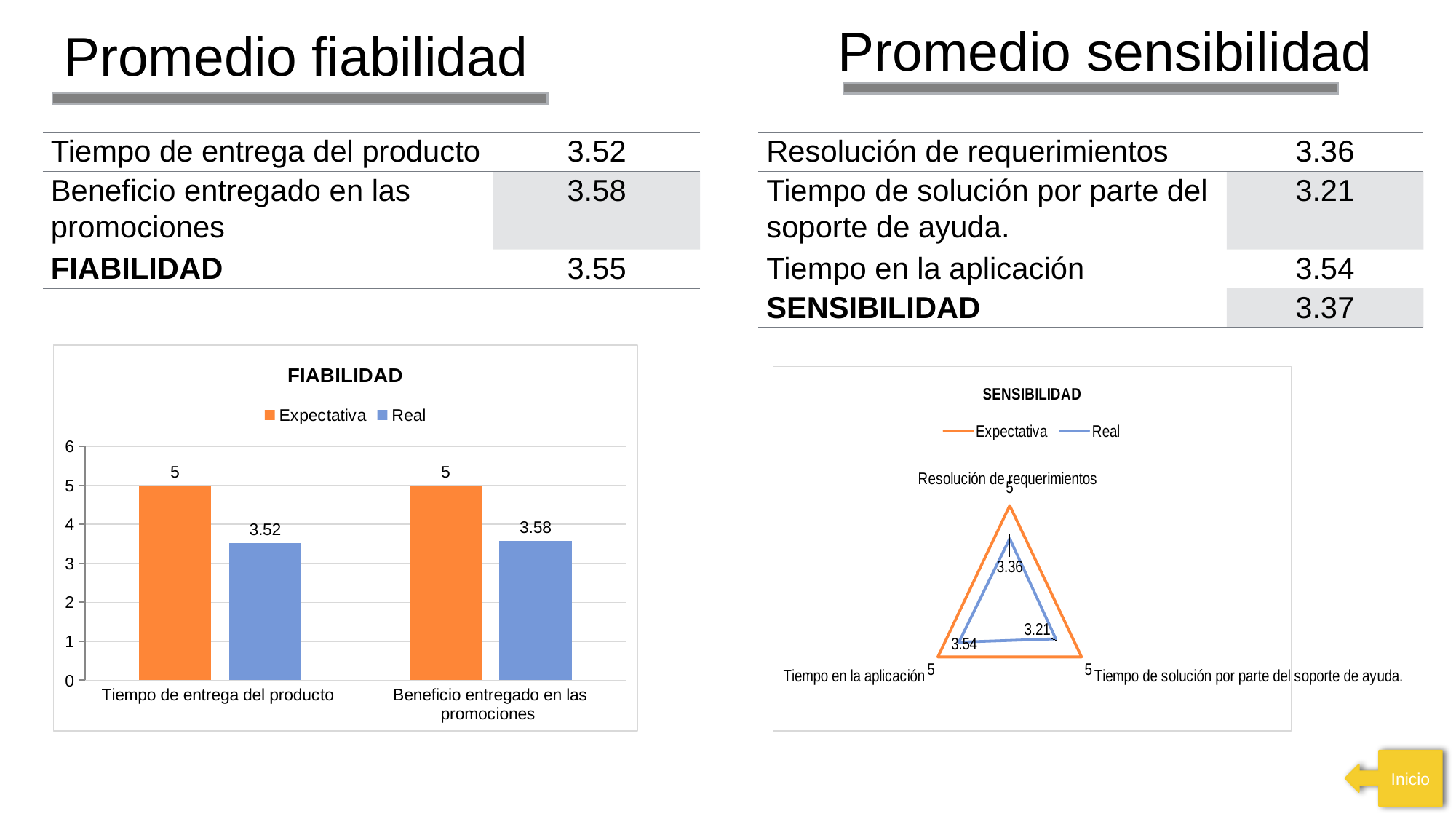

Promedio sensibilidad
Promedio fiabilidad

| Tiempo de entrega del producto | 3.52 |
| --- | --- |
| Beneficio entregado en las promociones | 3.58 |
| FIABILIDAD | 3.55 |
| Resolución de requerimientos | 3.36 |
| --- | --- |
| Tiempo de solución por parte del soporte de ayuda. | 3.21 |
| Tiempo en la aplicación | 3.54 |
| SENSIBILIDAD | 3.37 |

### Chart: FIABILIDAD

| Category | Expectativa | Real |
|---|---|---|
| Tiempo de entrega del producto  | 5.0 | 3.52 |
| Beneficio entregado en las promociones  | 5.0 | 3.58 |

### Chart: SENSIBILIDAD

| Category | Expectativa  | Real |
|---|---|---|
| Resolución de requerimientos  | 5.0 | 3.36 |
| Tiempo de solución por parte del soporte de ayuda. | 5.0 | 3.21 |
| Tiempo en la aplicación | 5.0 | 3.54 |
Inicio